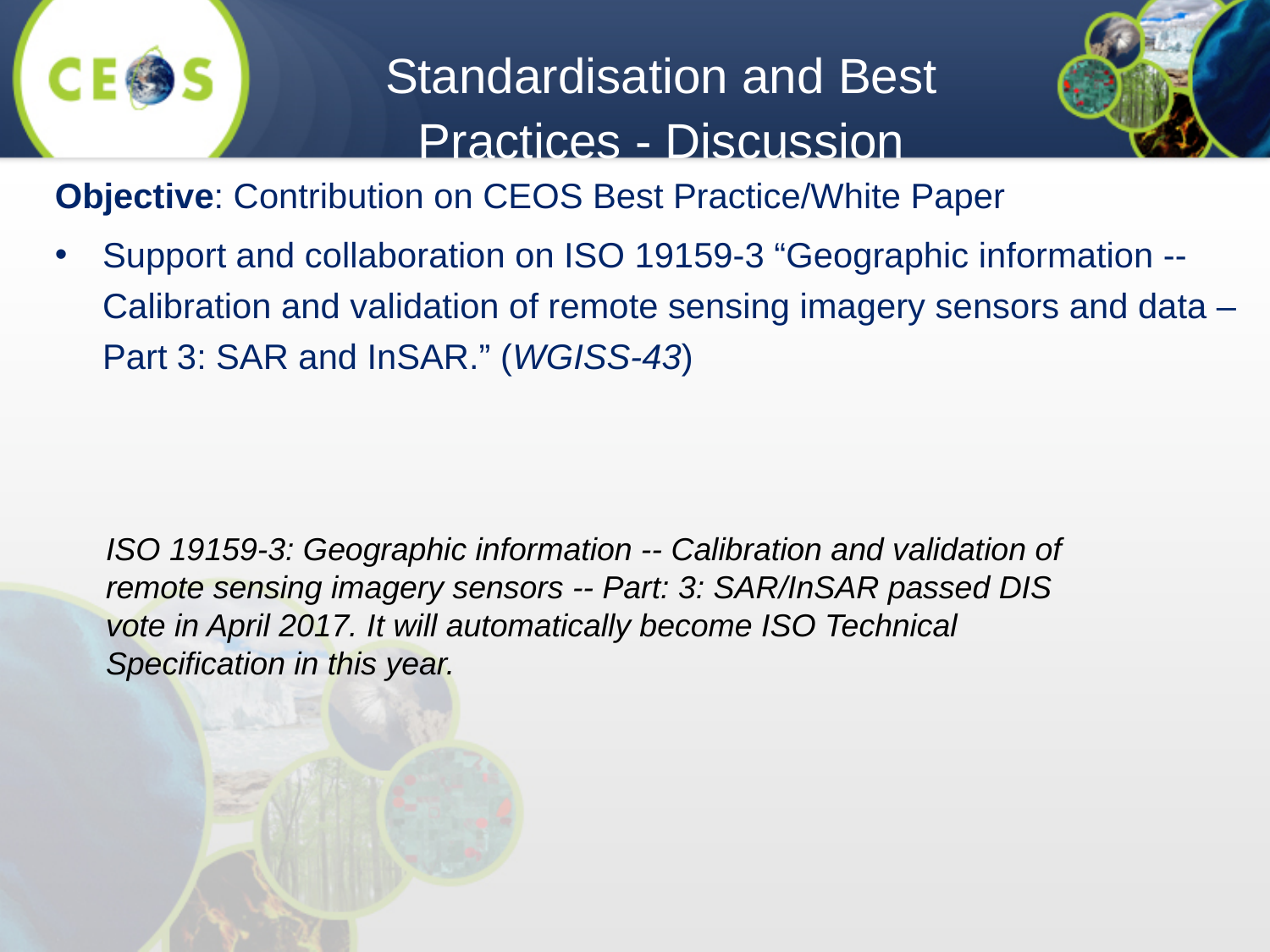

# Standardisation and Best Practices - Discussion
Objective: Contribution on CEOS Best Practice/White Paper
Support and collaboration on ISO 19159-3 “Geographic information -- Calibration and validation of remote sensing imagery sensors and data – Part 3: SAR and InSAR.” (WGISS-43)

ISO 19159-3: Geographic information -- Calibration and validation of remote sensing imagery sensors -- Part: 3: SAR/InSAR passed DIS vote in April 2017. It will automatically become ISO Technical Specification in this year.